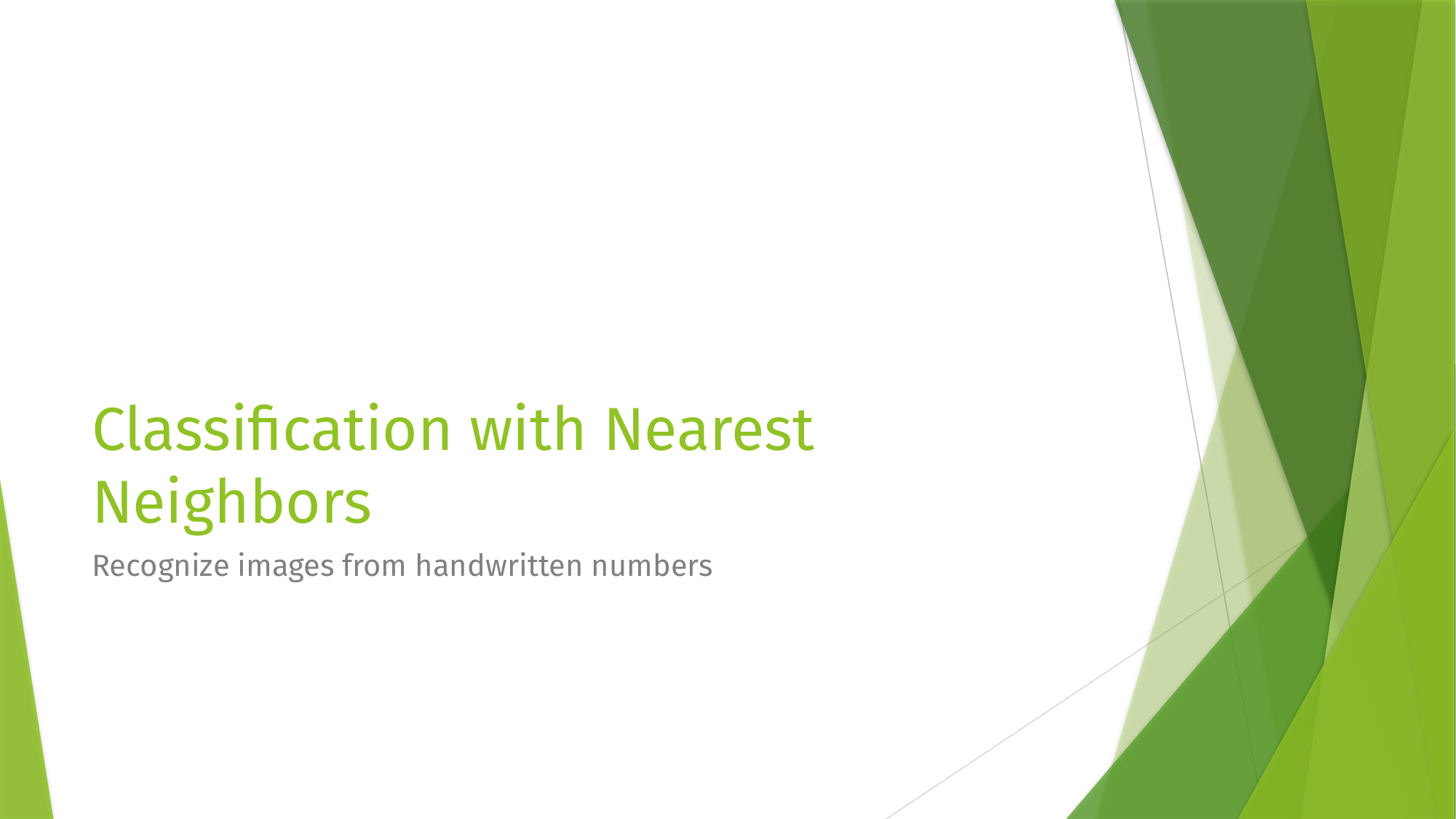

# Classification with Nearest Neighbors
Recognize images from handwritten numbers